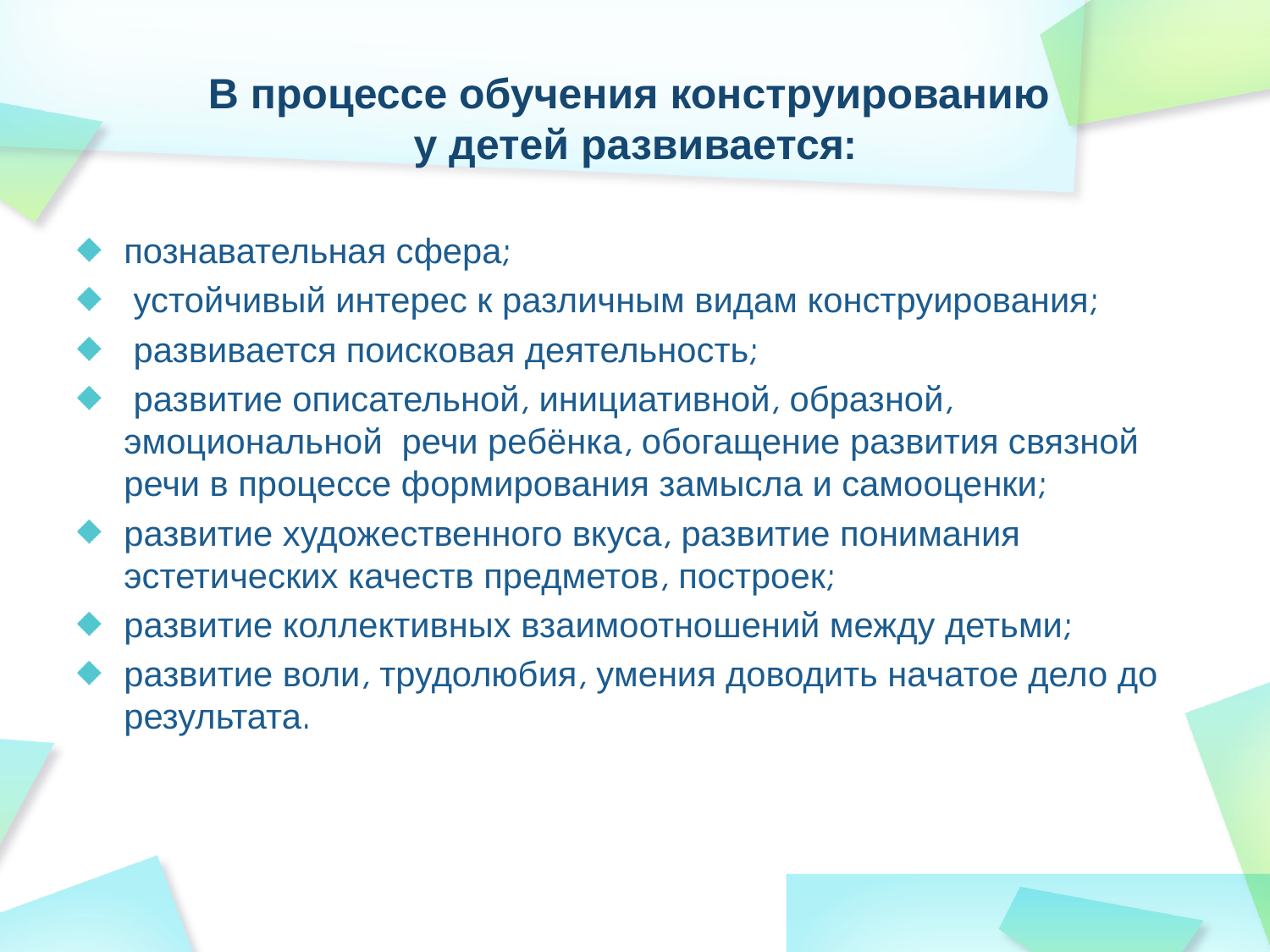

# В процессе обучения конструированию у детей развивается:
познавательная сфера;
 устойчивый интерес к различным видам конструирования;
 развивается поисковая деятельность;
 развитие описательной, инициативной, образной, эмоциональной  речи ребёнка, обогащение развития связной речи в процессе формирования замысла и самооценки;
развитие художественного вкуса, развитие понимания эстетических качеств предметов, построек;
развитие коллективных взаимоотношений между детьми;
развитие воли, трудолюбия, умения доводить начатое дело до результата.